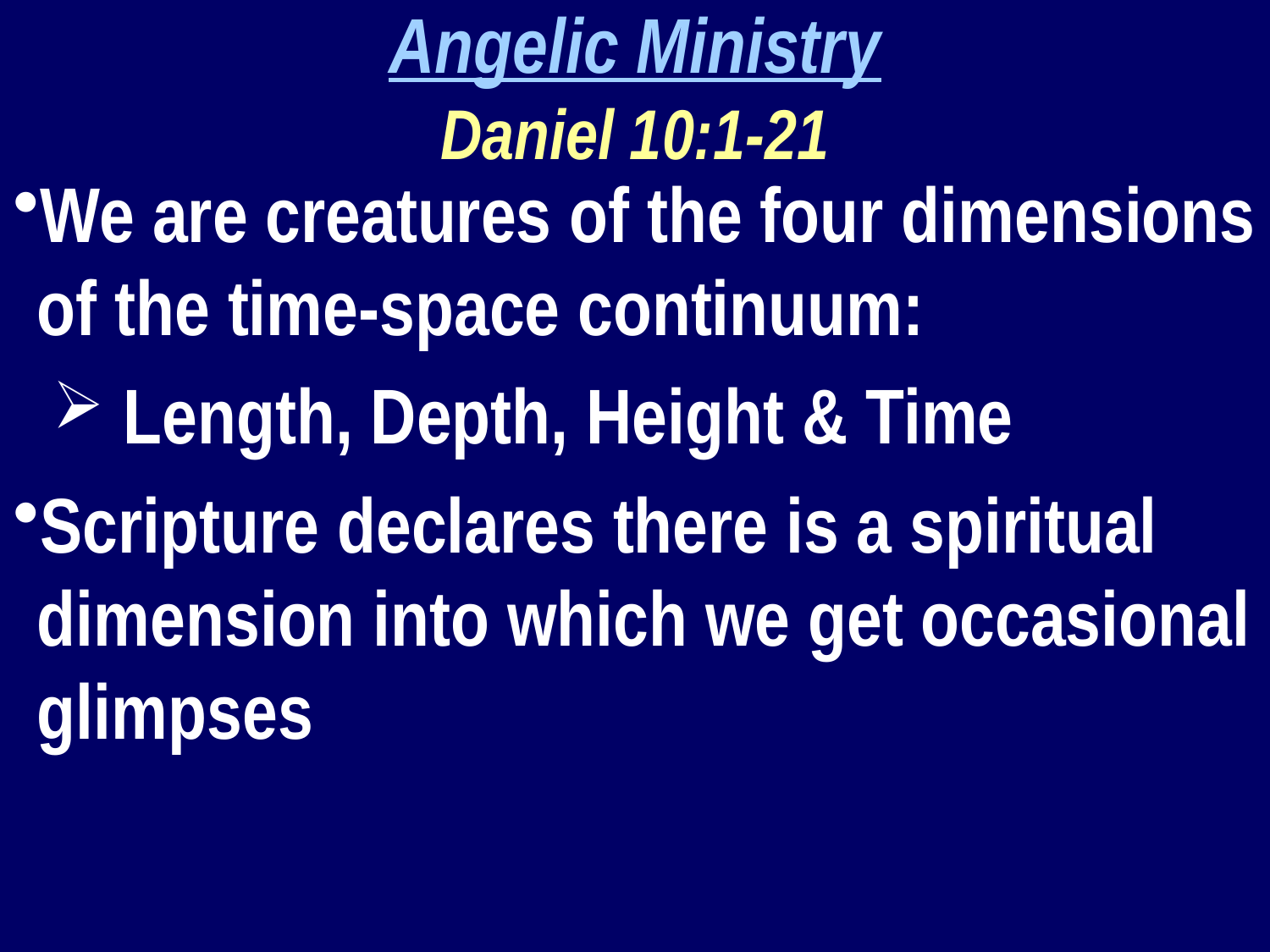

Angelic Ministry
Daniel 10:1-21
We are creatures of the four dimensions of the time-space continuum:
 Length, Depth, Height & Time
Scripture declares there is a spiritual dimension into which we get occasional glimpses